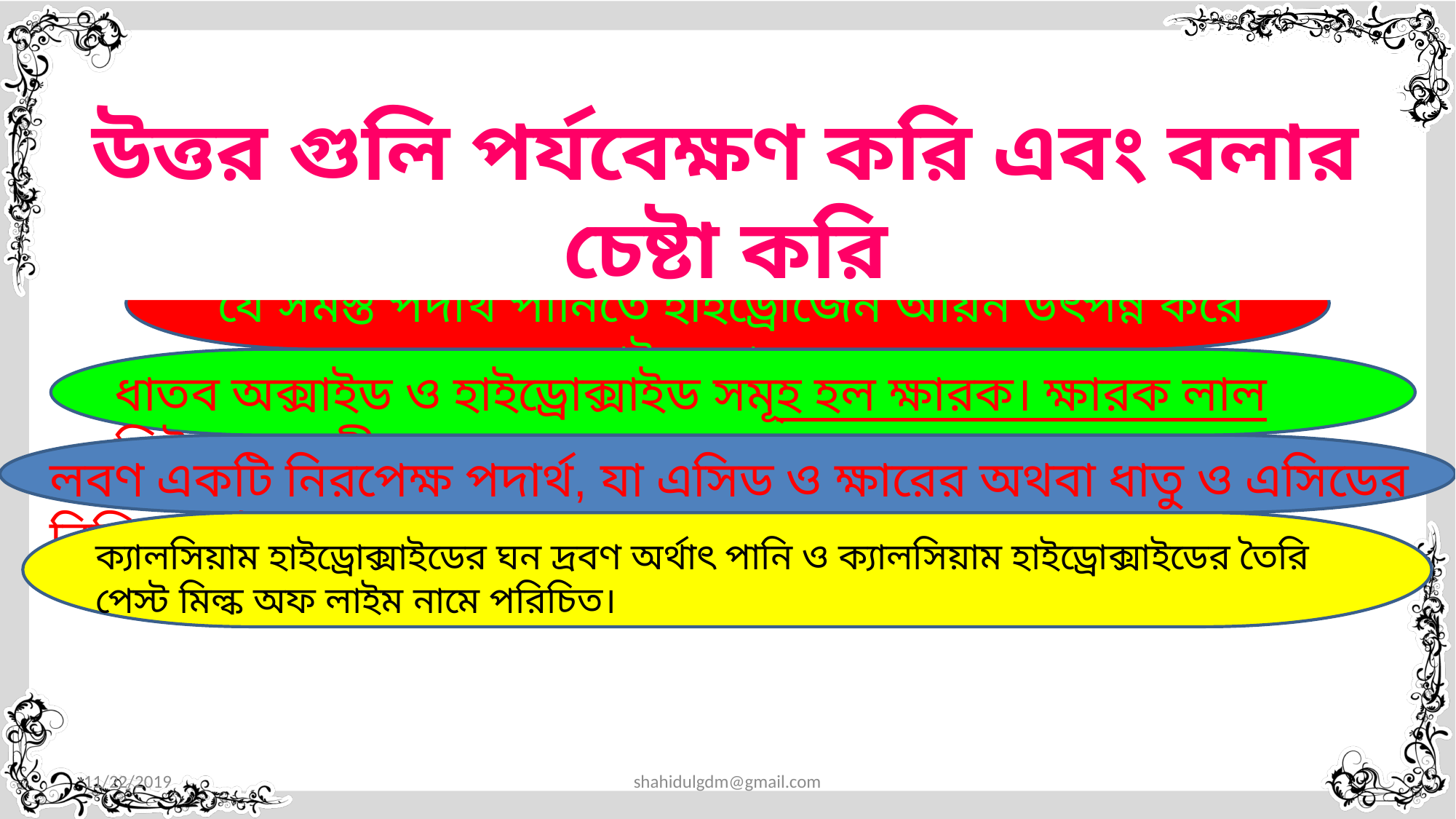

উত্তর গুলি পর্যবেক্ষণ করি এবং বলার চেষ্টা করি

যে সমস্ত পদার্থ পানিতে হাইড্রোজেন আয়ন উৎপন্ন করে তাই হলো অম্ল।

ধাতব অক্সাইড ও হাইড্রোক্সাইড সমূহ হল ক্ষারক। ক্ষারক লাল লিটমাসকে নীল করে।

লবণ একটি নিরপেক্ষ পদার্থ, যা এসিড ও ক্ষারের অথবা ধাতু ও এসিডের বিক্রিয়ায় উৎপন্ন হয়।

ক্যালসিয়াম হাইড্রোক্সাইডের ঘন দ্রবণ অর্থাৎ পানি ও ক্যালসিয়াম হাইড্রোক্সাইডের তৈরি পেস্ট মিল্ক অফ লাইম নামে পরিচিত।
11/22/2019
shahidulgdm@gmail.com
10